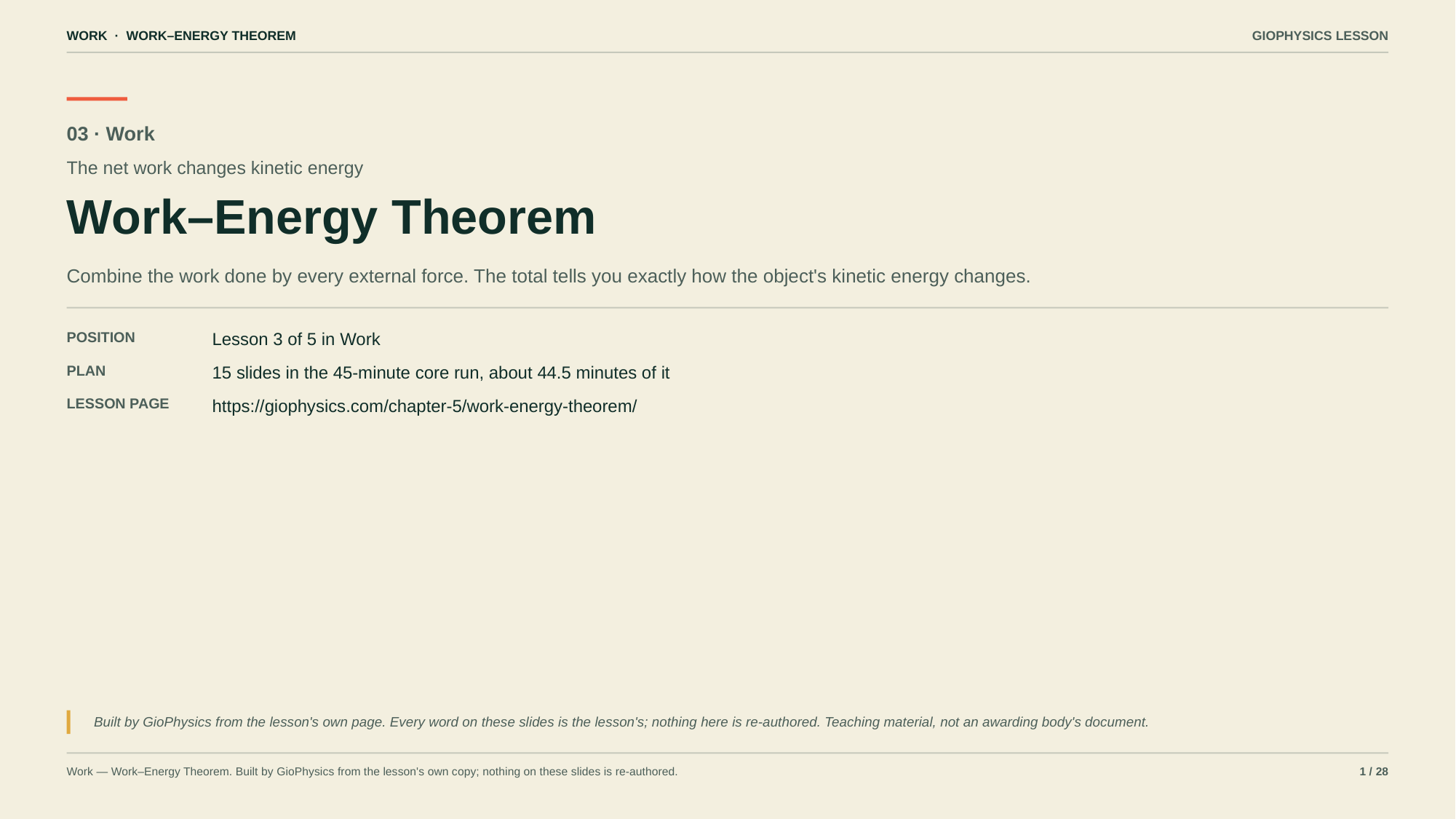

WORK  ·  WORK–ENERGY THEOREM
GIOPHYSICS LESSON

03 · Work
The net work changes kinetic energy
Work–Energy Theorem
Combine the work done by every external force. The total tells you exactly how the object's kinetic energy changes.

POSITION
Lesson 3 of 5 in Work
PLAN
15 slides in the 45-minute core run, about 44.5 minutes of it
LESSON PAGE
https://giophysics.com/chapter-5/work-energy-theorem/

Built by GioPhysics from the lesson's own page. Every word on these slides is the lesson's; nothing here is re-authored. Teaching material, not an awarding body's document.

Work — Work–Energy Theorem. Built by GioPhysics from the lesson's own copy; nothing on these slides is re-authored.
1 / 28